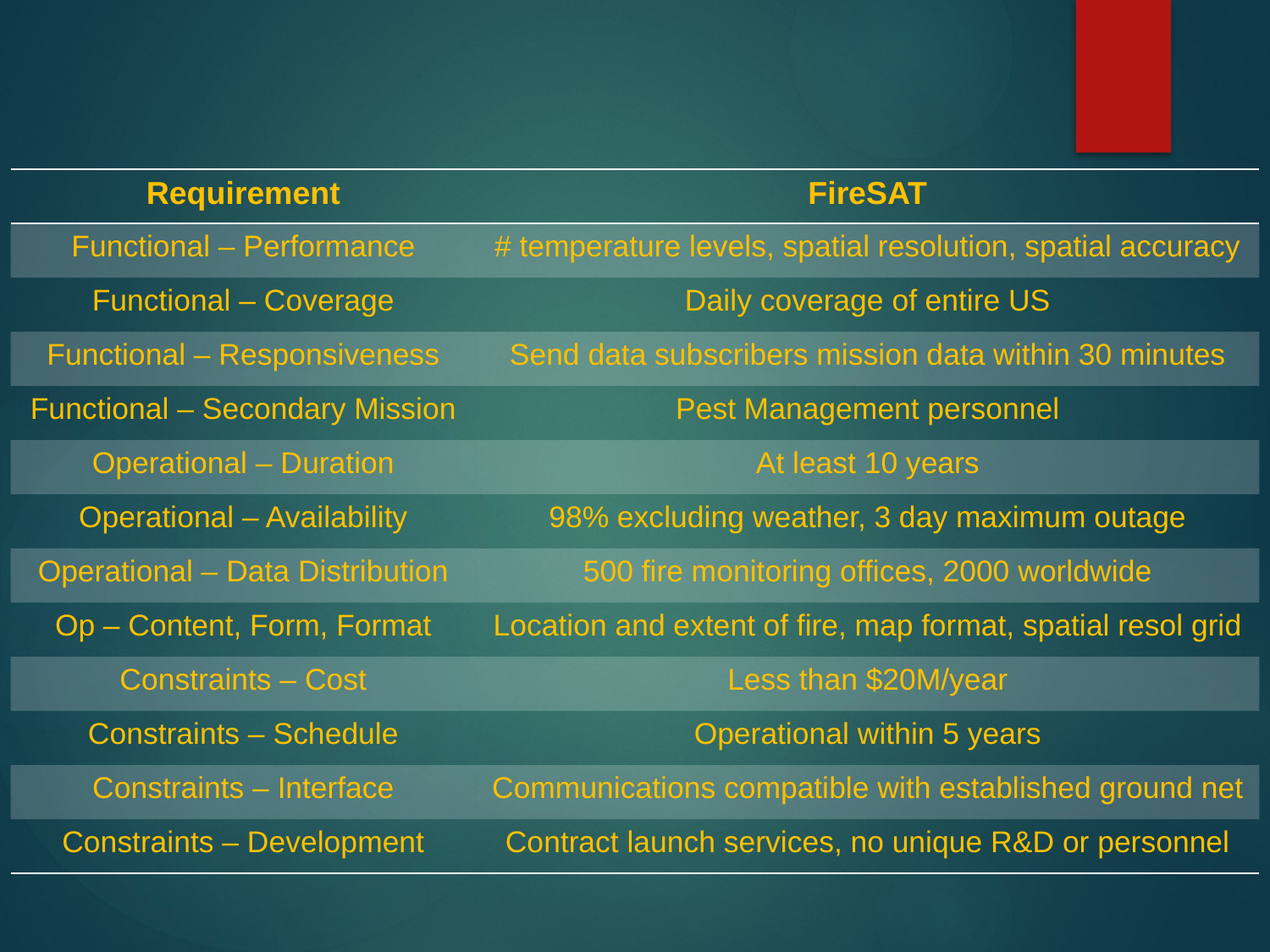

| Requirement | FireSAT |
| --- | --- |
| Functional – Performance | # temperature levels, spatial resolution, spatial accuracy |
| Functional – Coverage | Daily coverage of entire US |
| Functional – Responsiveness | Send data subscribers mission data within 30 minutes |
| Functional – Secondary Mission | Pest Management personnel |
| Operational – Duration | At least 10 years |
| Operational – Availability | 98% excluding weather, 3 day maximum outage |
| Operational – Data Distribution | 500 fire monitoring offices, 2000 worldwide |
| Op – Content, Form, Format | Location and extent of fire, map format, spatial resol grid |
| Constraints – Cost | Less than $20M/year |
| Constraints – Schedule | Operational within 5 years |
| Constraints – Interface | Communications compatible with established ground net |
| Constraints – Development | Contract launch services, no unique R&D or personnel |